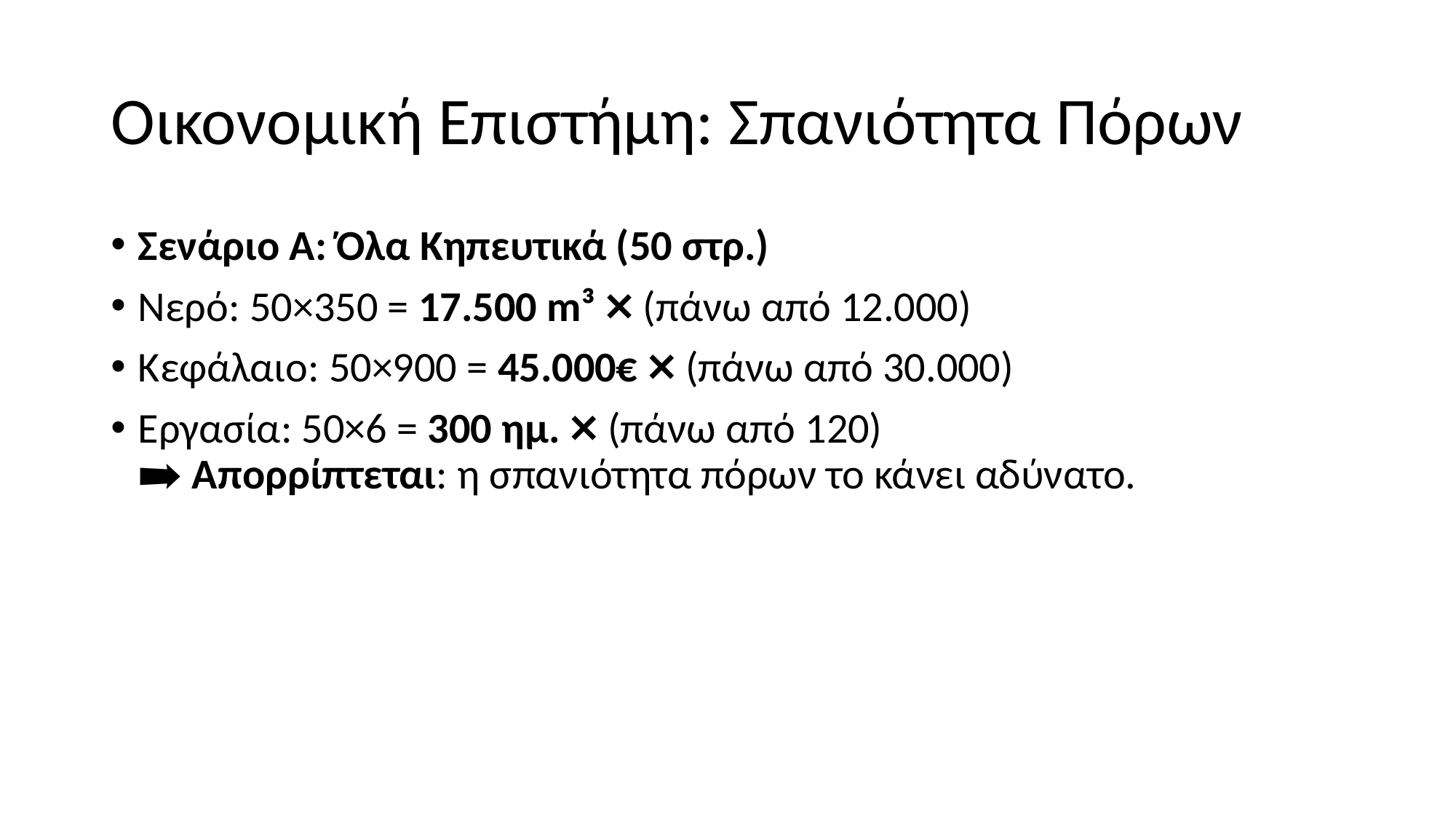

# Οικονομική Επιστήμη: Σπανιότητα Πόρων
Σενάριο Α: Όλα Κηπευτικά (50 στρ.)
Νερό: 50×350 = 17.500 m³ ❌ (πάνω από 12.000)
Κεφάλαιο: 50×900 = 45.000€ ❌ (πάνω από 30.000)
Εργασία: 50×6 = 300 ημ. ❌ (πάνω από 120)
➡️ Απορρίπτεται: η σπανιότητα πόρων το κάνει αδύνατο.